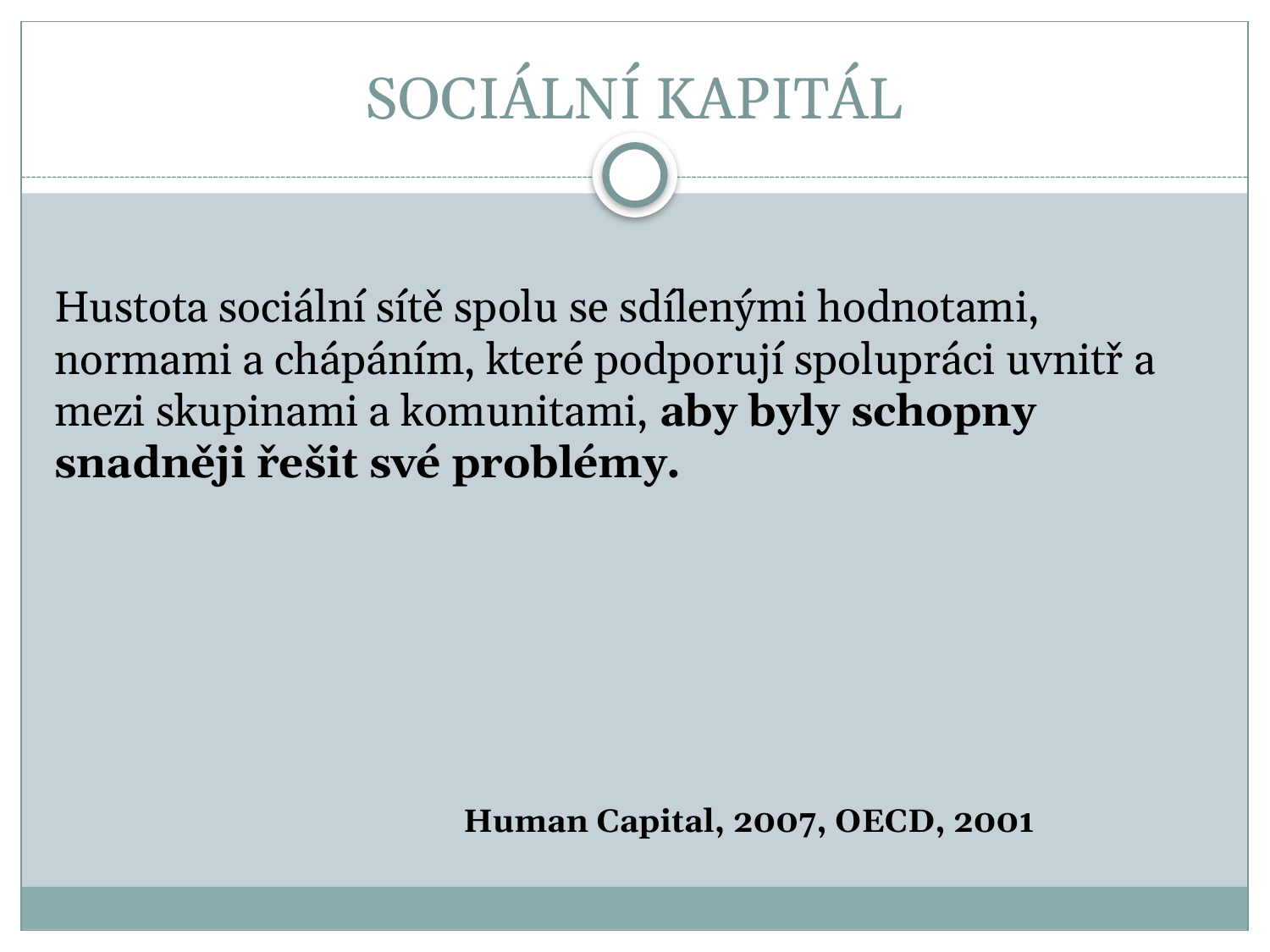

# SOCIÁLNÍ KAPITÁL

Hustota sociální sítě spolu se sdílenými hodnotami, normami a chápáním, které podporují spolupráci uvnitř a mezi skupinami a komunitami, aby byly schopny snadněji řešit své problémy.

                                              Human Capital, 2007, OECD, 2001